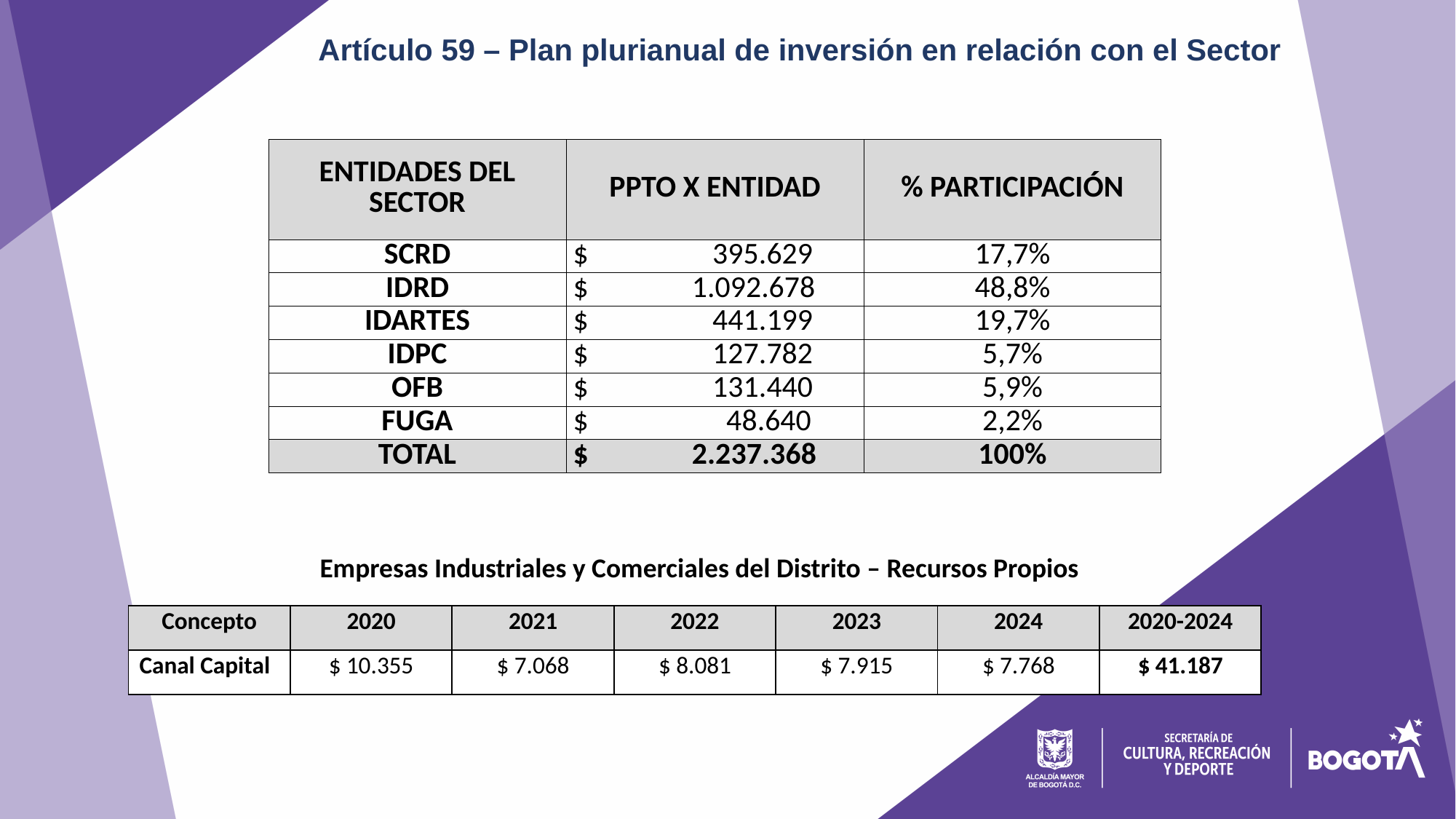

# Artículo 59 – Plan plurianual de inversión en relación con el Sector
| ENTIDADES DEL SECTOR | PPTO X ENTIDAD | % PARTICIPACIÓN |
| --- | --- | --- |
| SCRD | $ 395.629 | 17,7% |
| IDRD | $ 1.092.678 | 48,8% |
| IDARTES | $ 441.199 | 19,7% |
| IDPC | $ 127.782 | 5,7% |
| OFB | $ 131.440 | 5,9% |
| FUGA | $ 48.640 | 2,2% |
| TOTAL | $ 2.237.368 | 100% |
Empresas Industriales y Comerciales del Distrito – Recursos Propios
| Concepto | 2020 | 2021 | 2022 | 2023 | 2024 | 2020-2024 |
| --- | --- | --- | --- | --- | --- | --- |
| Canal Capital | $ 10.355 | $ 7.068 | $ 8.081 | $ 7.915 | $ 7.768 | $ 41.187 |